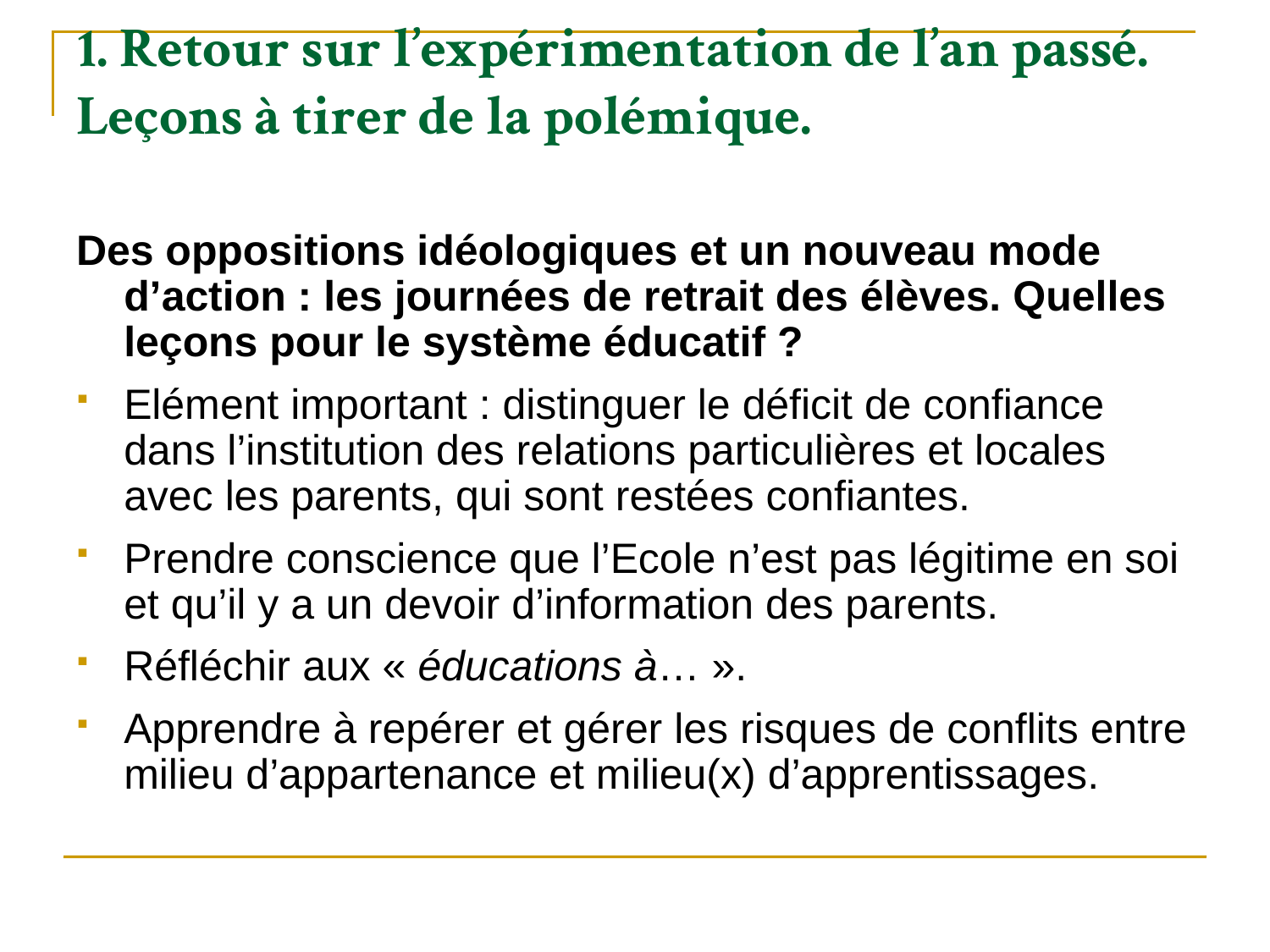

1. Retour sur l’expérimentation de l’an passé. Leçons à tirer de la polémique.
Des oppositions idéologiques et un nouveau mode d’action : les journées de retrait des élèves. Quelles leçons pour le système éducatif ?
Elément important : distinguer le déficit de confiance dans l’institution des relations particulières et locales avec les parents, qui sont restées confiantes.
Prendre conscience que l’Ecole n’est pas légitime en soi et qu’il y a un devoir d’information des parents.
Réfléchir aux « éducations à… ».
Apprendre à repérer et gérer les risques de conflits entre milieu d’appartenance et milieu(x) d’apprentissages.